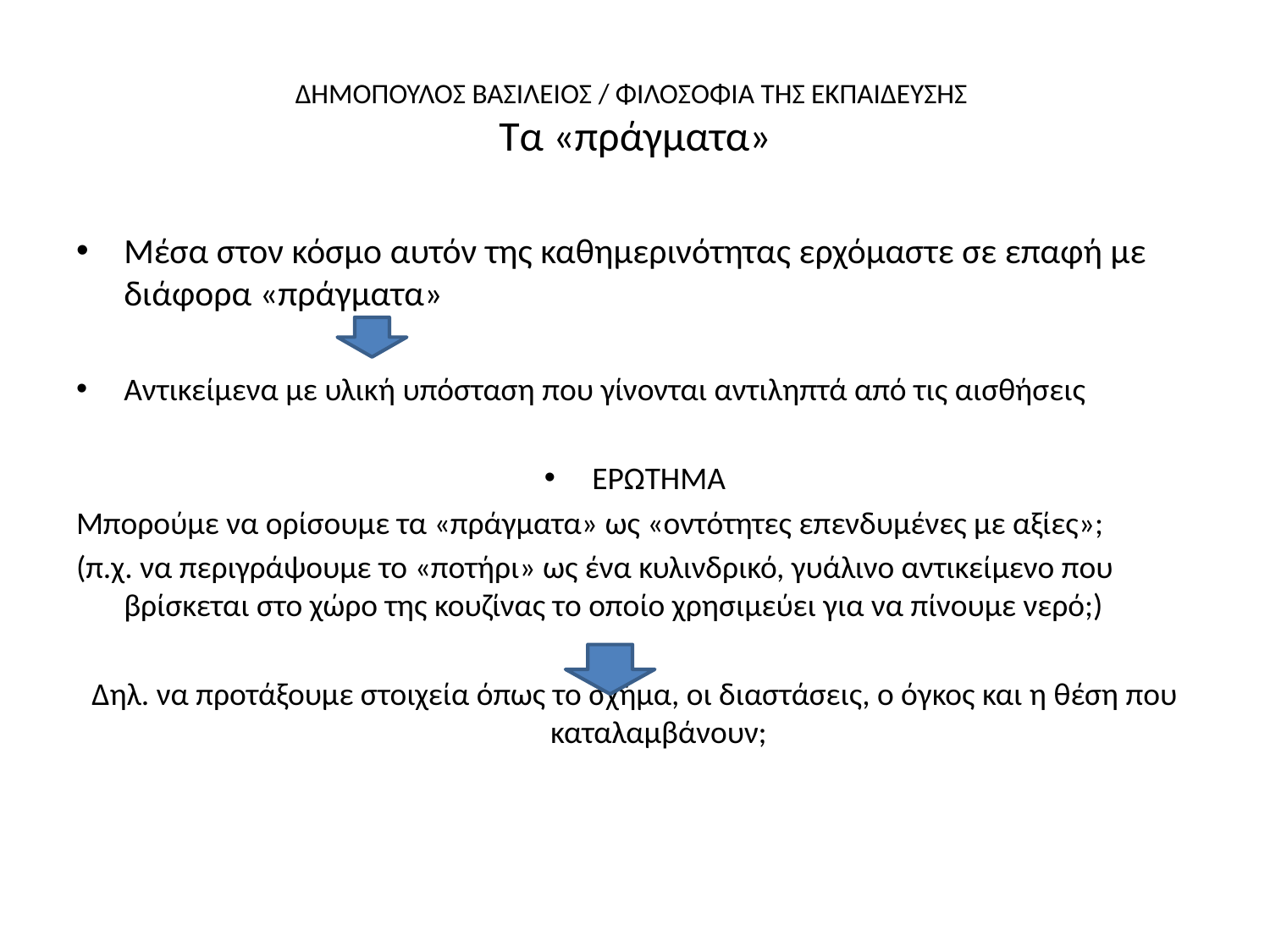

# ΔΗΜΟΠΟΥΛΟΣ ΒΑΣΙΛΕΙΟΣ / ΦΙΛΟΣΟΦΙΑ ΤΗΣ ΕΚΠΑΙΔΕΥΣΗΣ Τα «πράγματα»
Μέσα στον κόσμο αυτόν της καθημερινότητας ερχόμαστε σε επαφή με διάφορα «πράγματα»

Αντικείμενα με υλική υπόσταση που γίνονται αντιληπτά από τις αισθήσεις

ΕΡΩΤΗΜΑ
Μπορούμε να ορίσουμε τα «πράγματα» ως «οντότητες επενδυμένες με αξίες»;
(π.χ. να περιγράψουμε το «ποτήρι» ως ένα κυλινδρικό, γυάλινο αντικείμενο που βρίσκεται στο χώρο της κουζίνας το οποίο χρησιμεύει για να πίνουμε νερό;)

Δηλ. να προτάξουμε στοιχεία όπως το σχήμα, οι διαστάσεις, ο όγκος και η θέση που καταλαμβάνουν;